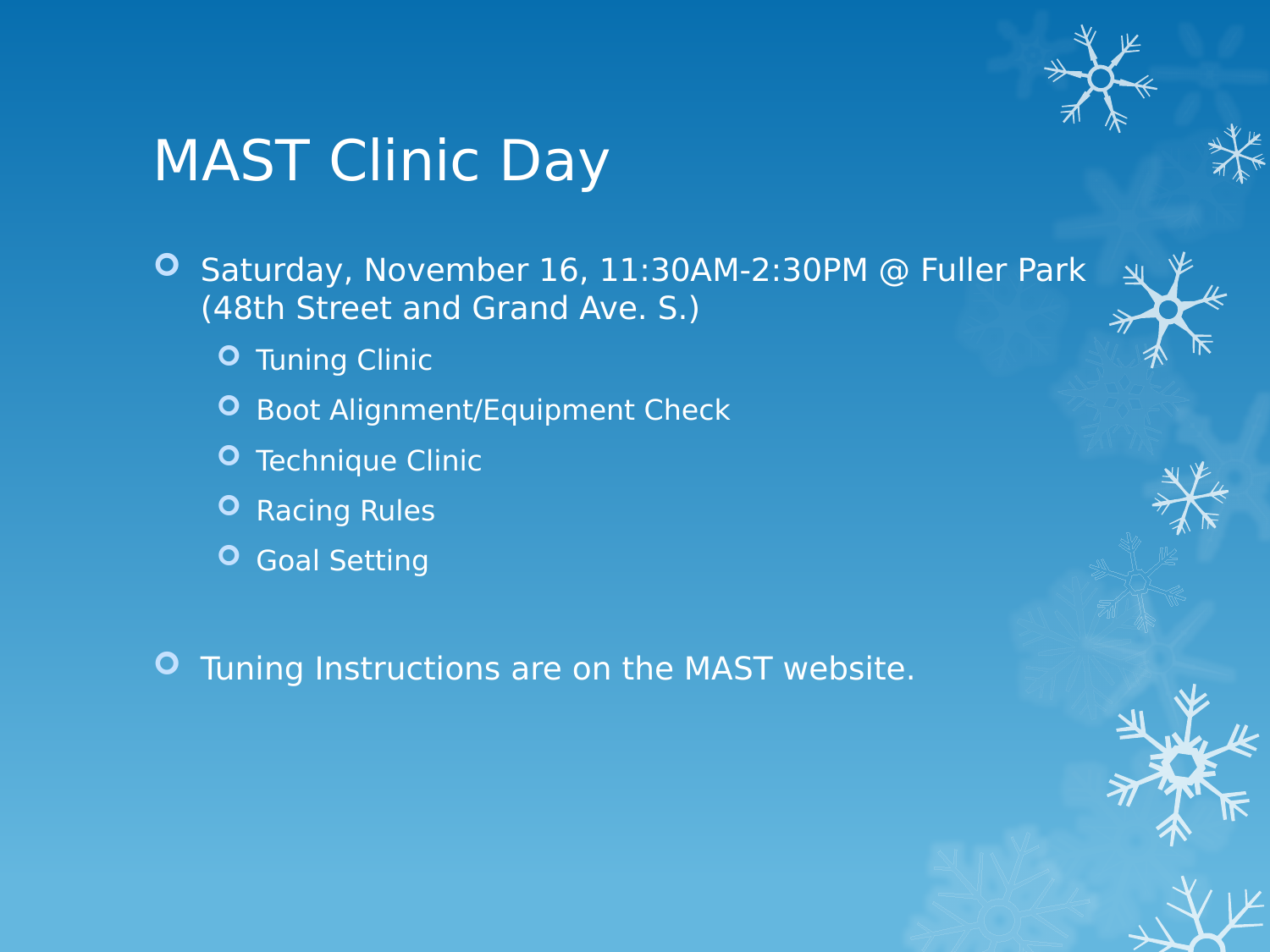

# MAST Clinic Day
Saturday, November 16, 11:30AM-2:30PM @ Fuller Park (48th Street and Grand Ave. S.)
Tuning Clinic
Boot Alignment/Equipment Check
Technique Clinic
Racing Rules
Goal Setting

Tuning Instructions are on the MAST website.